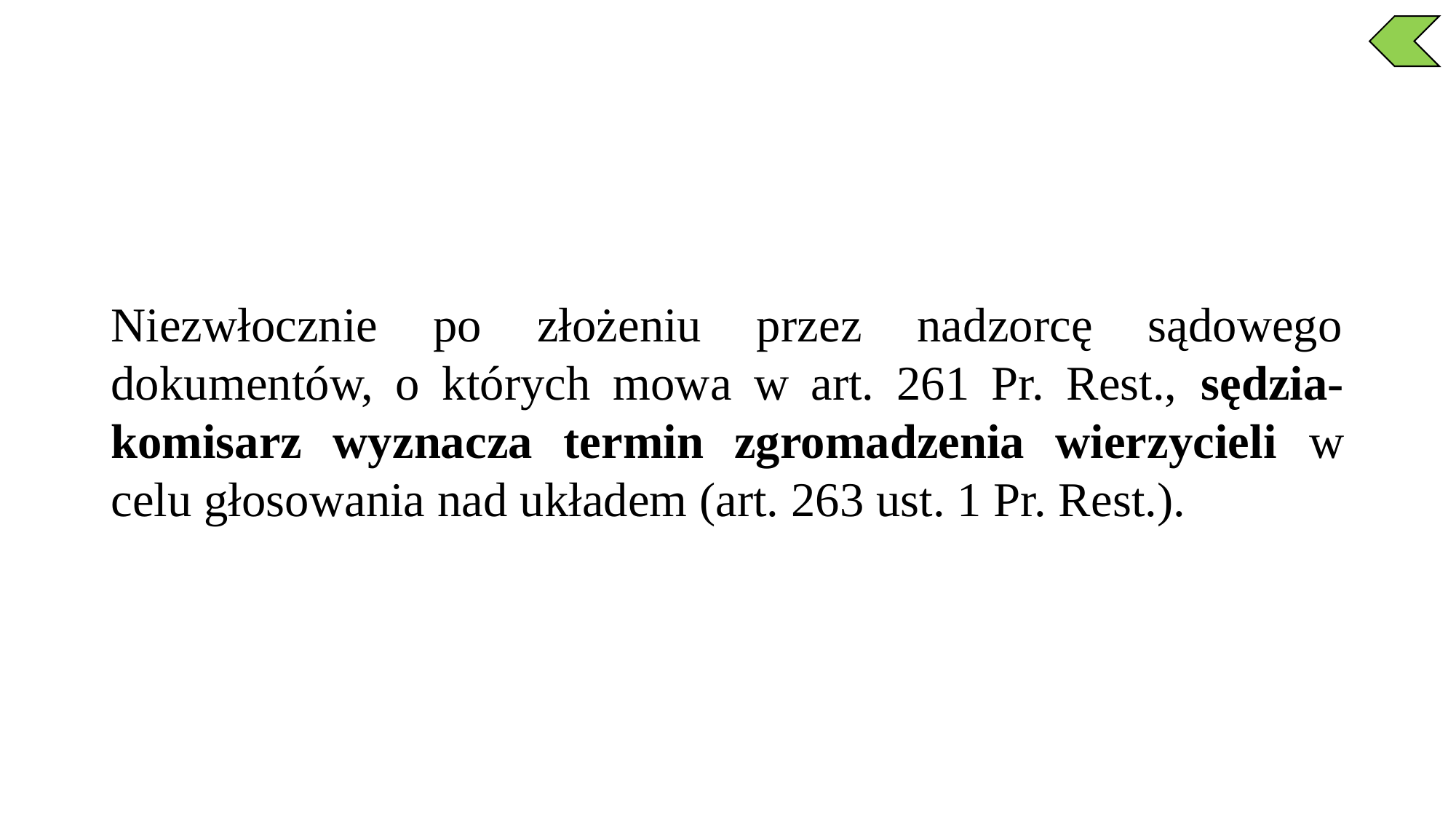

Niezwłocznie po złożeniu przez nadzorcę sądowego dokumentów, o których mowa w art. 261 Pr. Rest., sędzia-komisarz wyznacza termin zgromadzenia wierzycieli w celu głosowania nad układem (art. 263 ust. 1 Pr. Rest.).